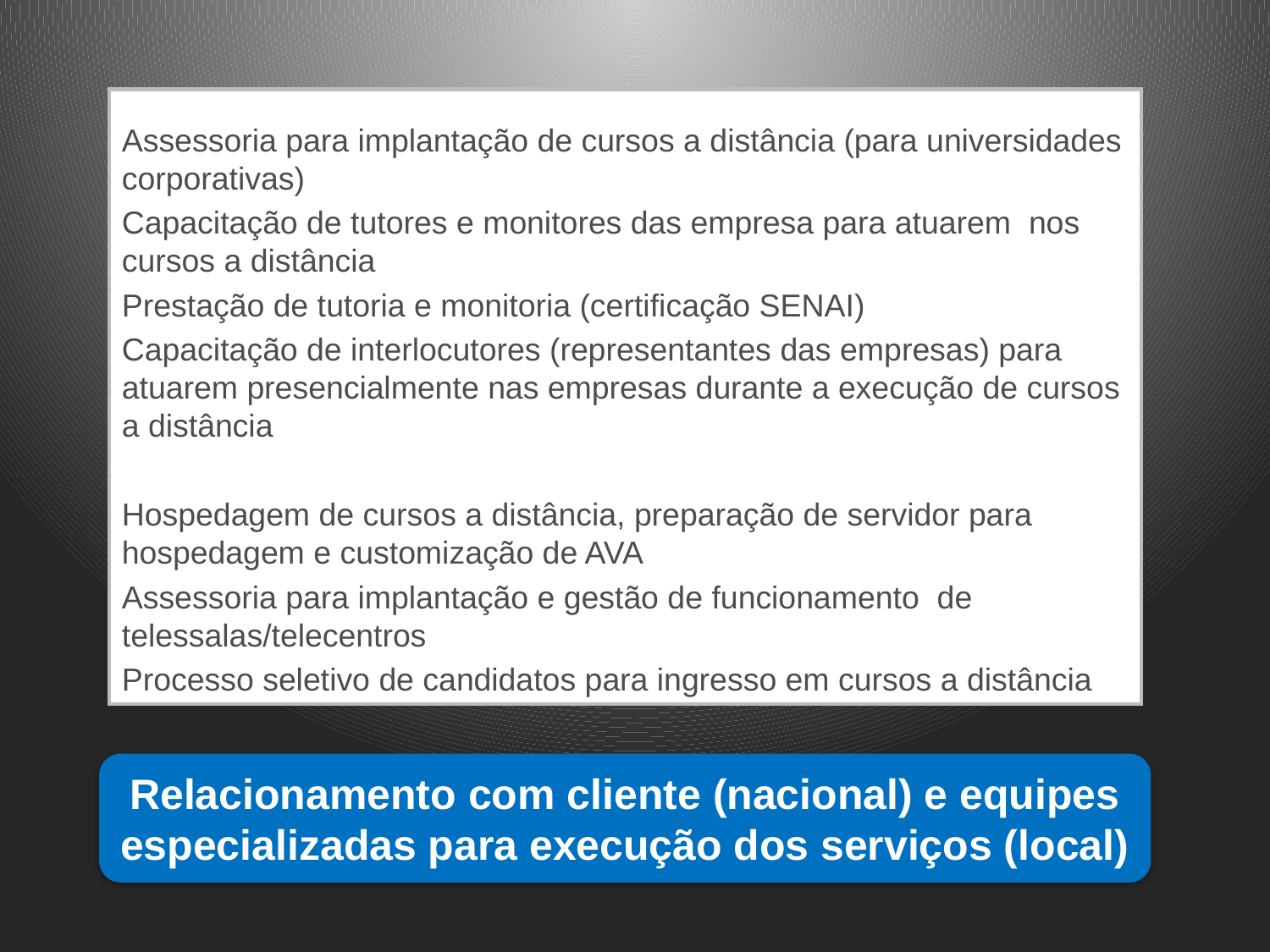

Assessoria para implantação de cursos a distância (para universidades corporativas)
Capacitação de tutores e monitores das empresa para atuarem  nos cursos a distância
Prestação de tutoria e monitoria (certificação SENAI)
Capacitação de interlocutores (representantes das empresas) para atuarem presencialmente nas empresas durante a execução de cursos a distância

Hospedagem de cursos a distância, preparação de servidor para hospedagem e customização de AVA
Assessoria para implantação e gestão de funcionamento  de telessalas/telecentros
Processo seletivo de candidatos para ingresso em cursos a distância
Relacionamento com cliente (nacional) e equipes especializadas para execução dos serviços (local)